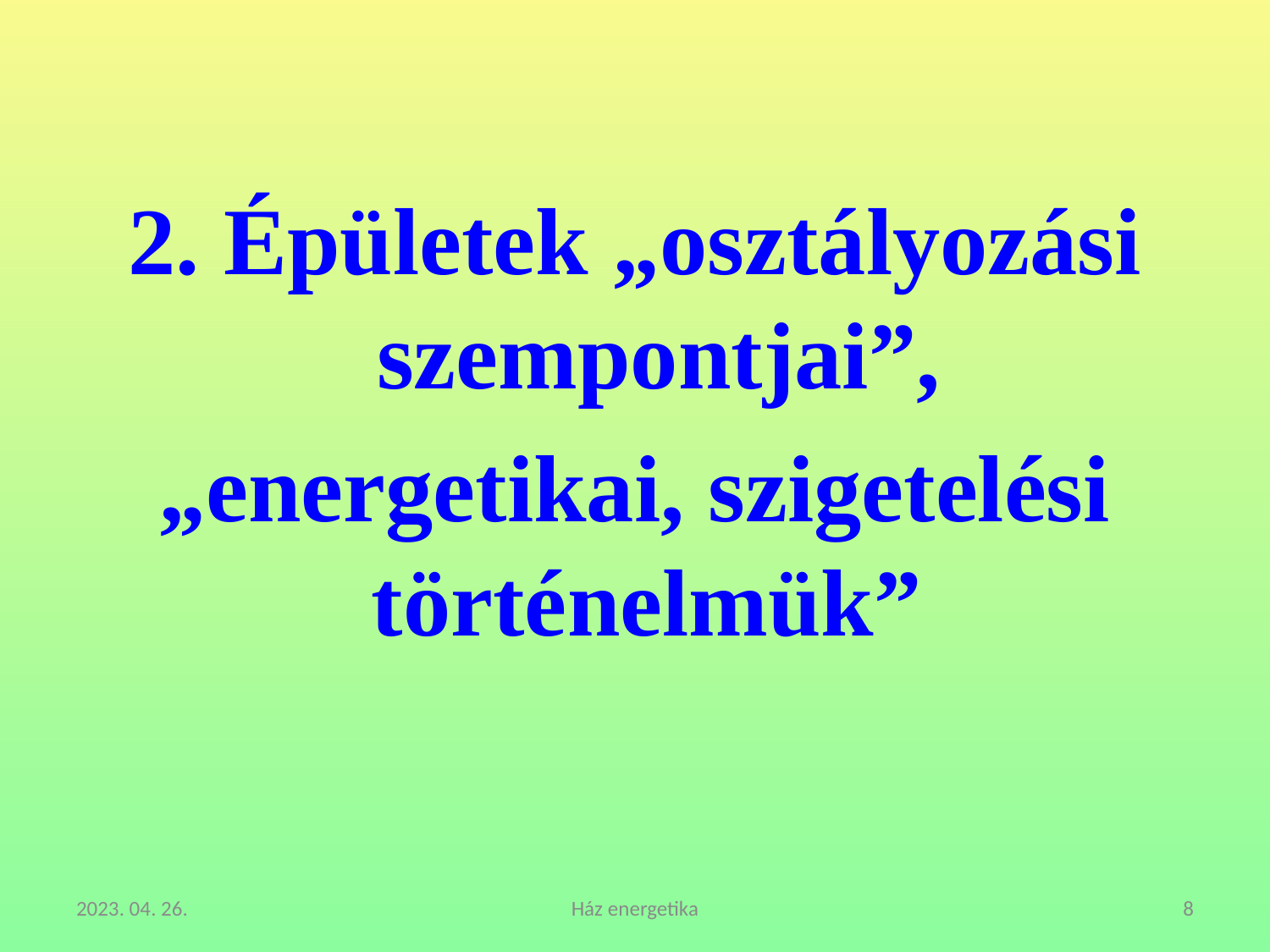

2. Épületek „osztályozási szempontjai”,
„energetikai, szigetelési történelmük”
2023. 04. 26.
Ház energetika
8